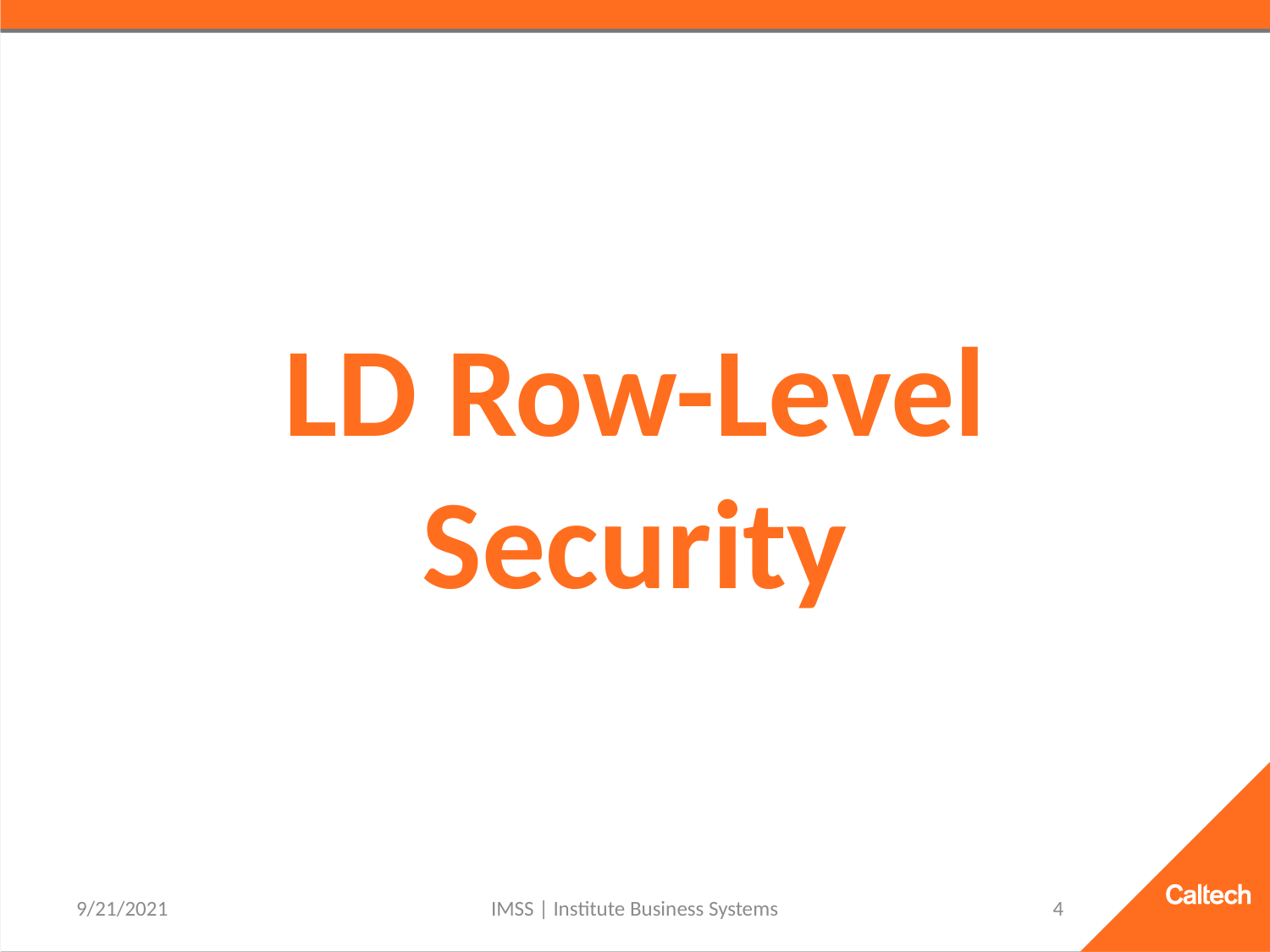

# LD Row-Level Security
9/21/2021
IMSS | Institute Business Systems
4